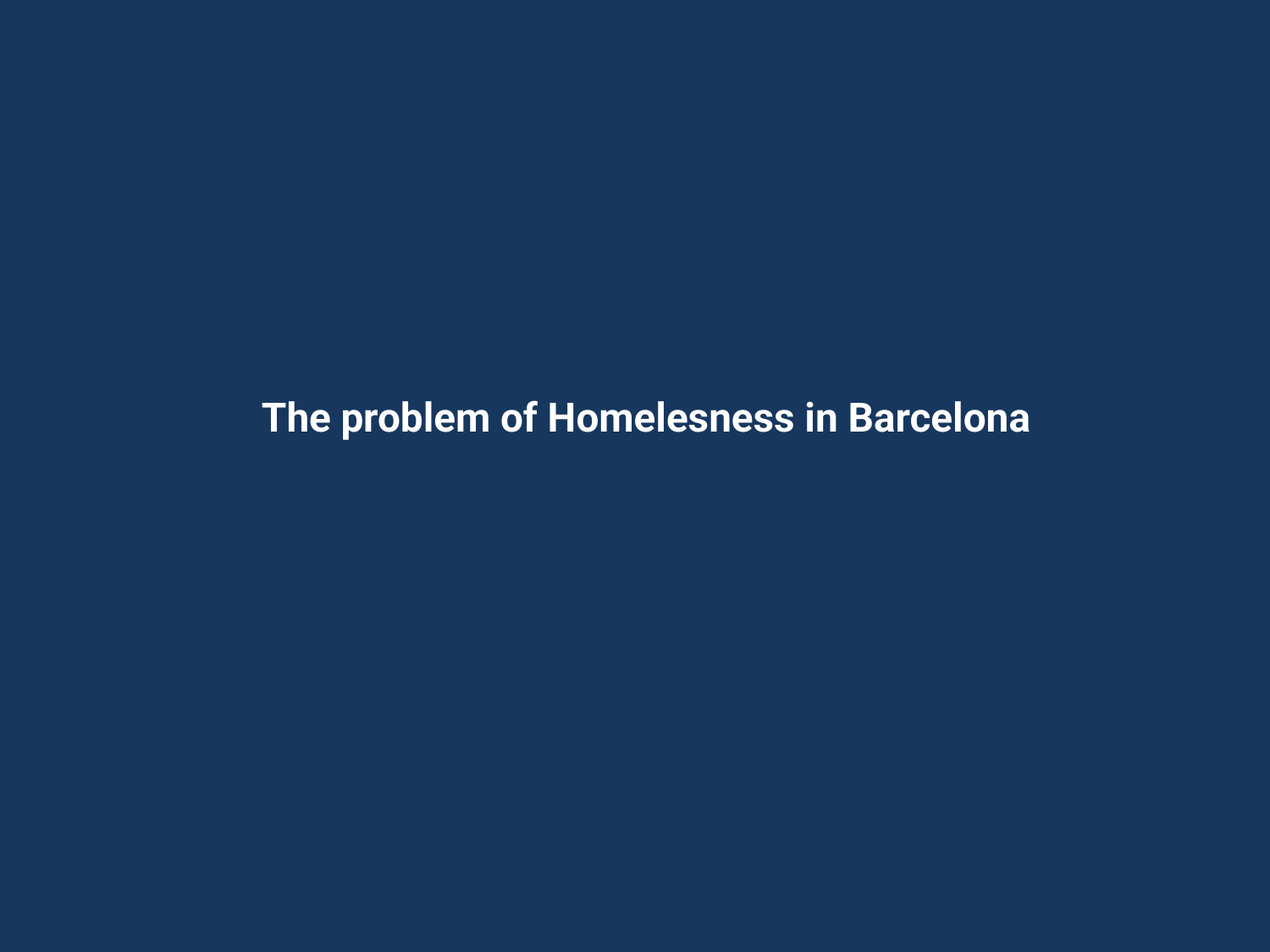

# The problem of Homelesness in Barcelona